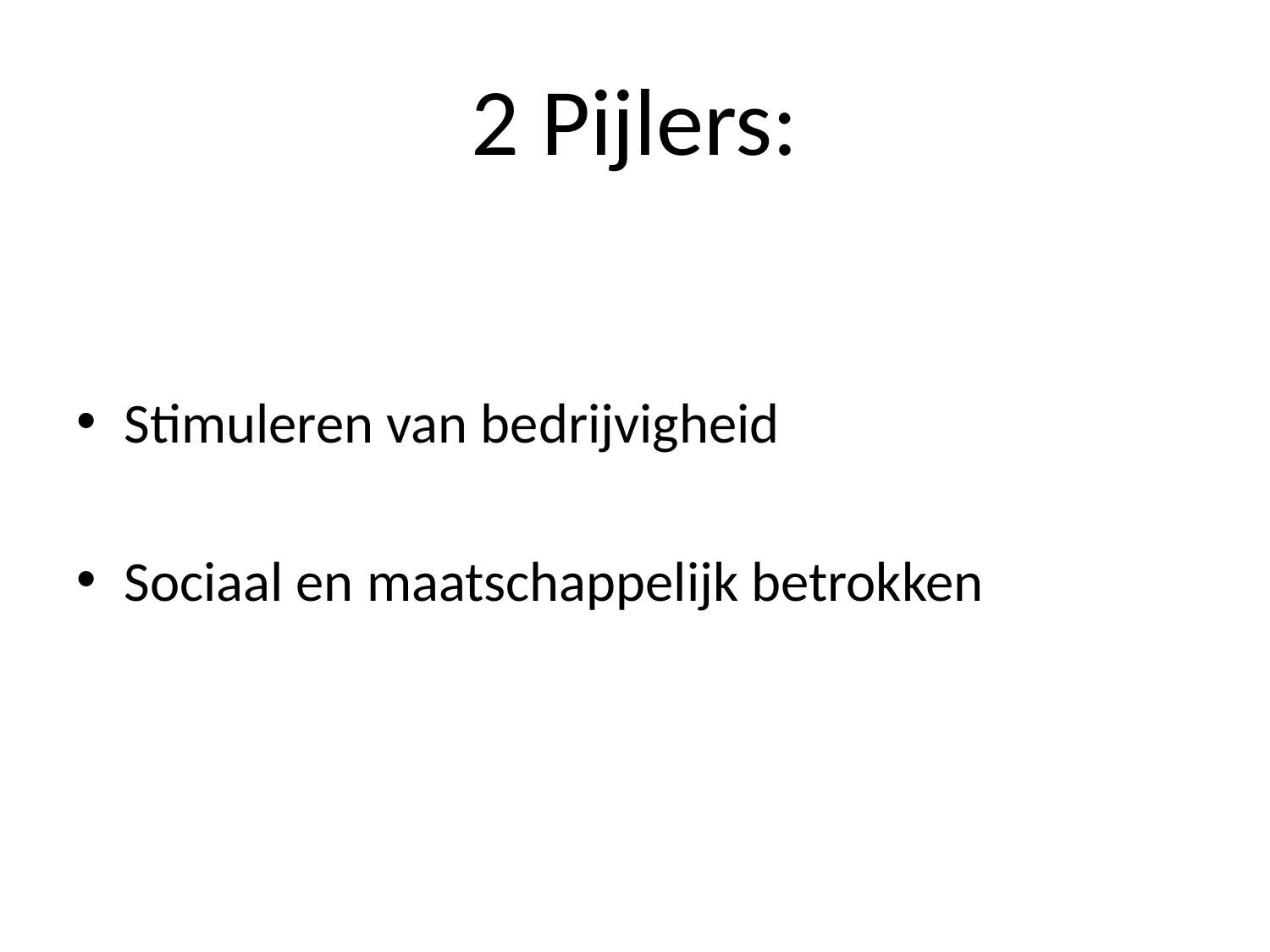

# 2 Pijlers:

Stimuleren van bedrijvigheid

Sociaal en maatschappelijk betrokken